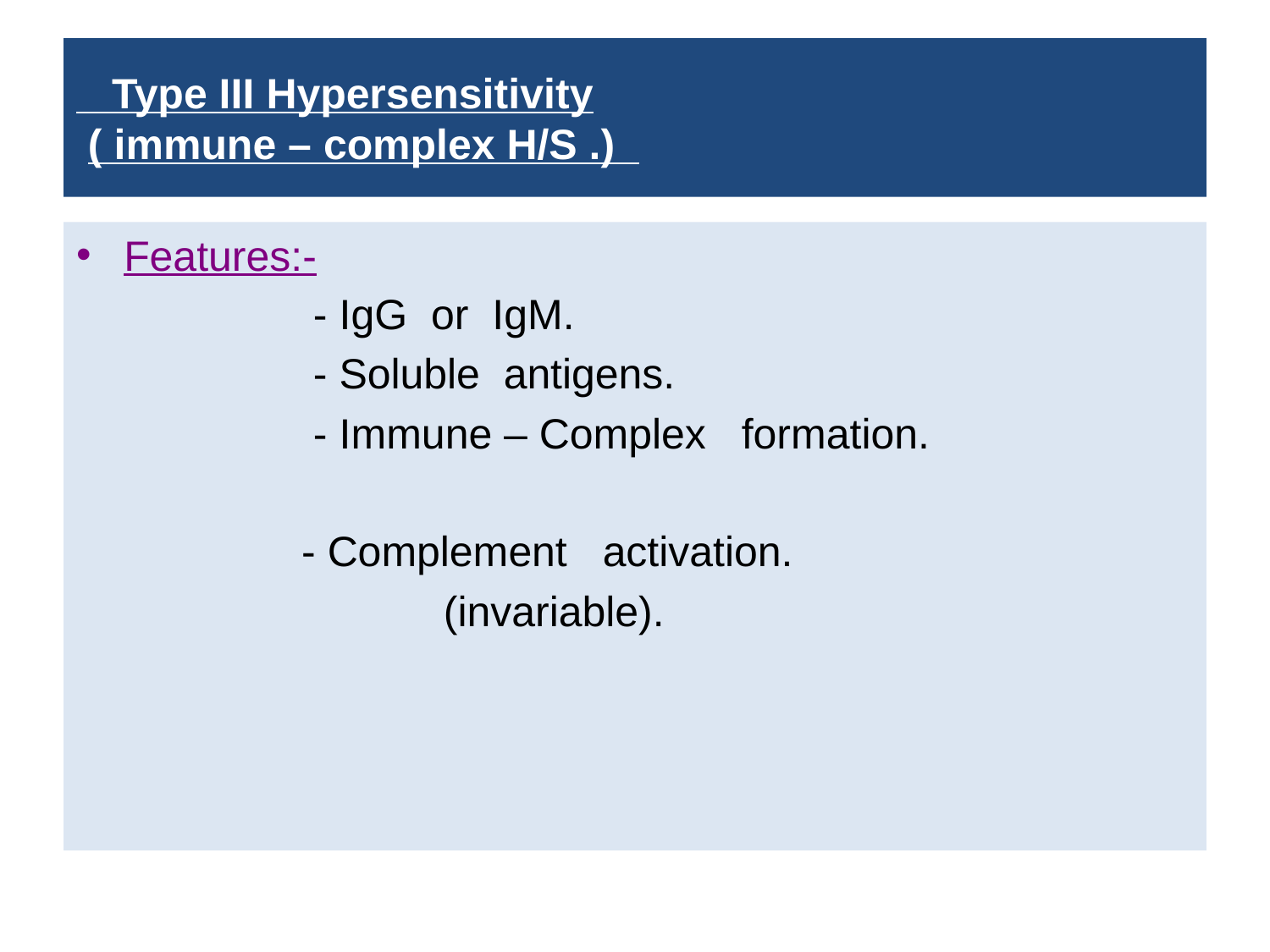

# Type III Hypersensitivity ( immune – complex H/S .)
Features:-
                    - IgG  or  IgM.
                    - Soluble  antigens.
                    - Immune – Complex   formation.

                   - Complement   activation.
                               (invariable).